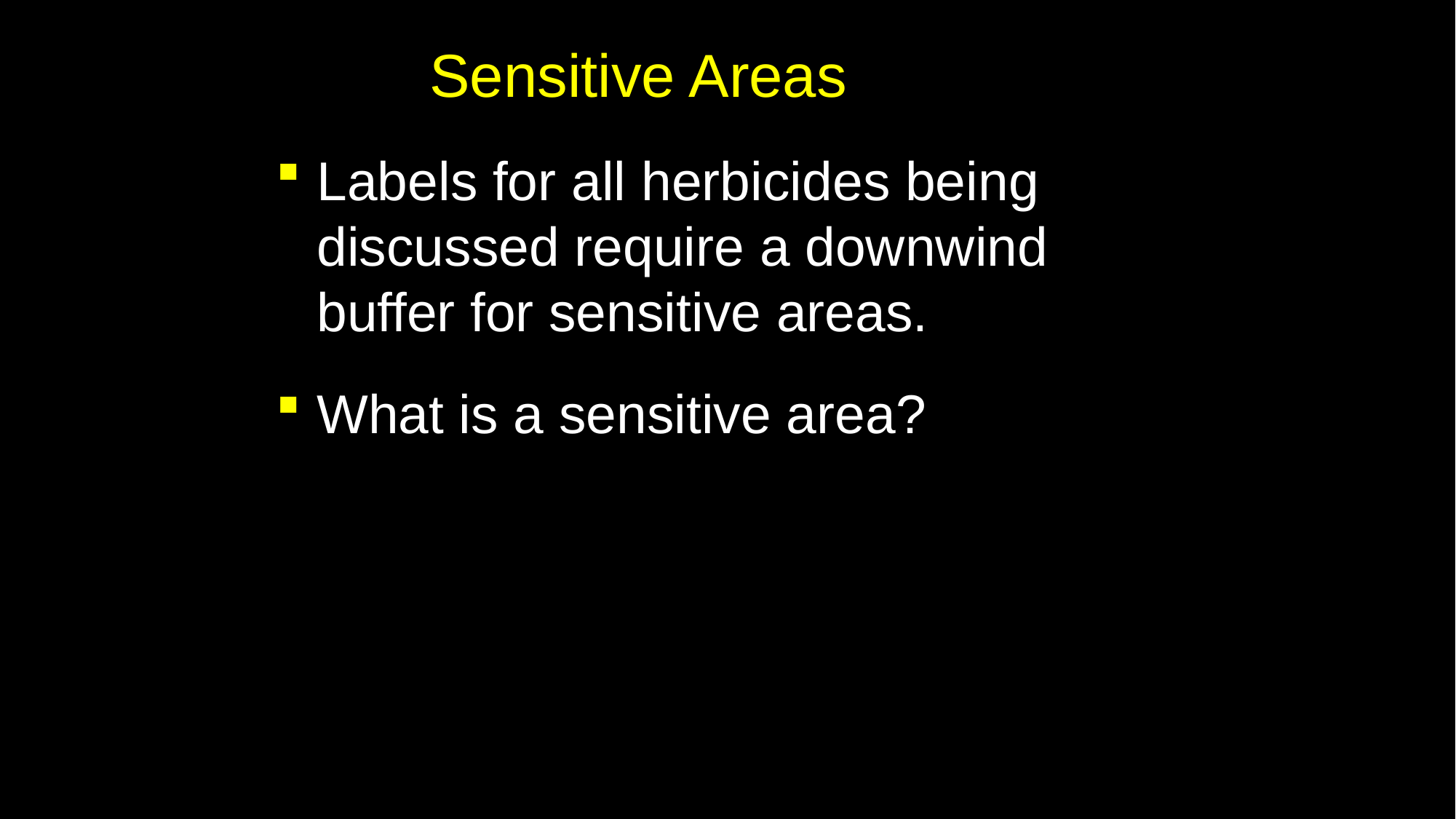

Sensitive Areas
Labels for all herbicides being discussed require a downwind buffer for sensitive areas.
What is a sensitive area?